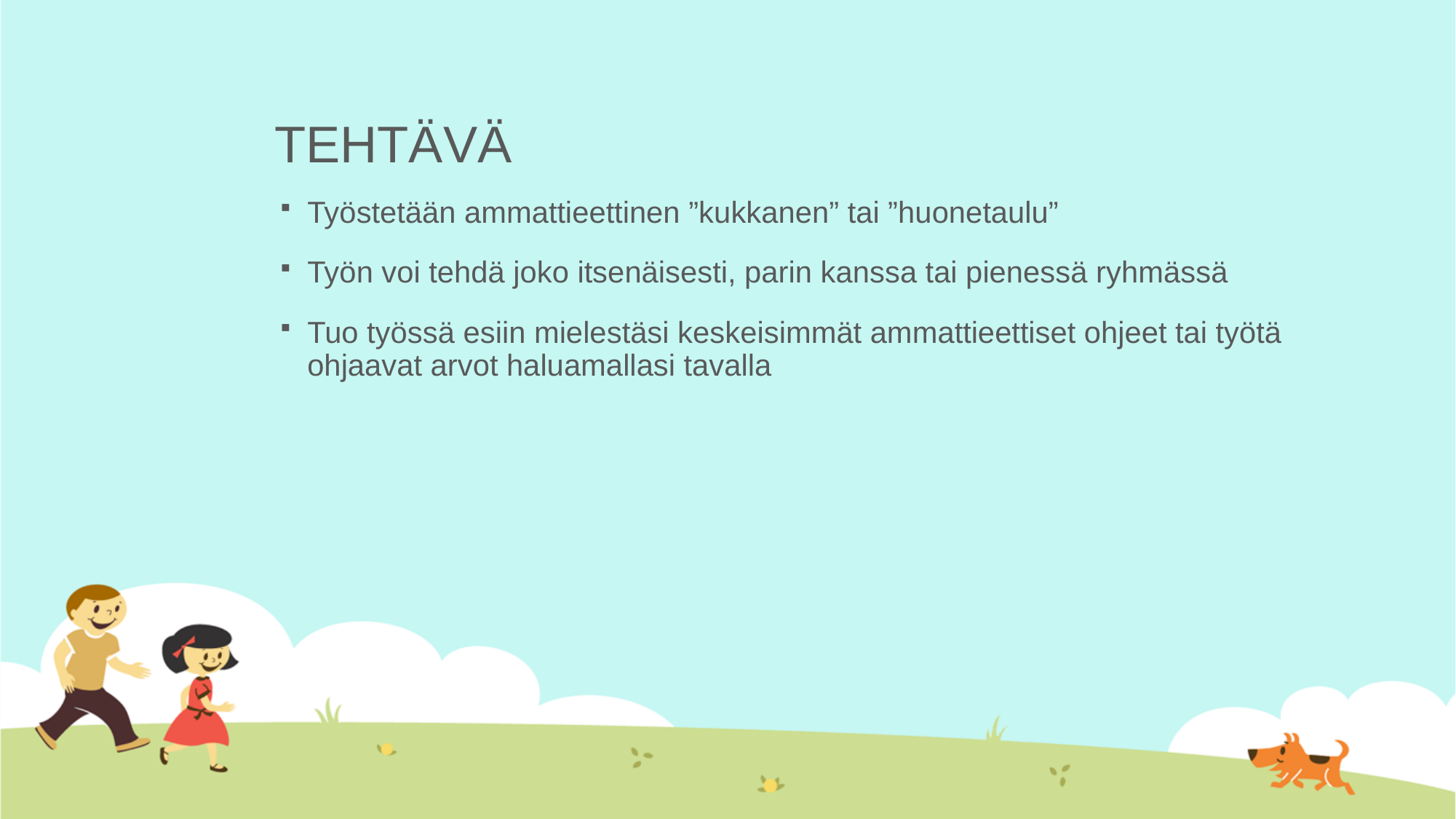

# TEHTÄVÄ
Työstetään ammattieettinen ”kukkanen” tai ”huonetaulu”
Työn voi tehdä joko itsenäisesti, parin kanssa tai pienessä ryhmässä
Tuo työssä esiin mielestäsi keskeisimmät ammattieettiset ohjeet tai työtä ohjaavat arvot haluamallasi tavalla